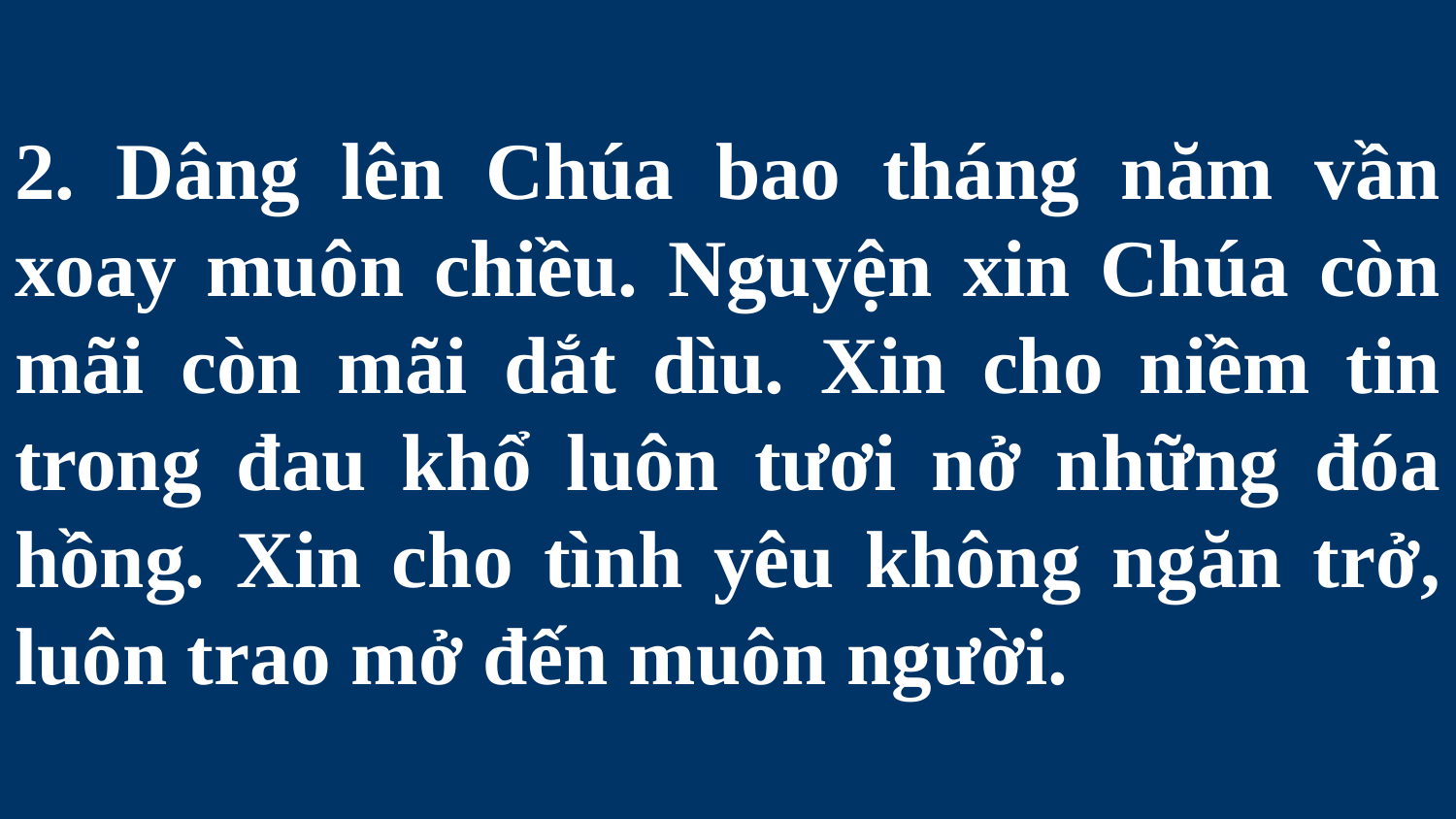

# 2. Dâng lên Chúa bao tháng năm vần xoay muôn chiều. Nguyện xin Chúa còn mãi còn mãi dắt dìu. Xin cho niềm tin trong đau khổ luôn tươi nở những đóa hồng. Xin cho tình yêu không ngăn trở, luôn trao mở đến muôn người.